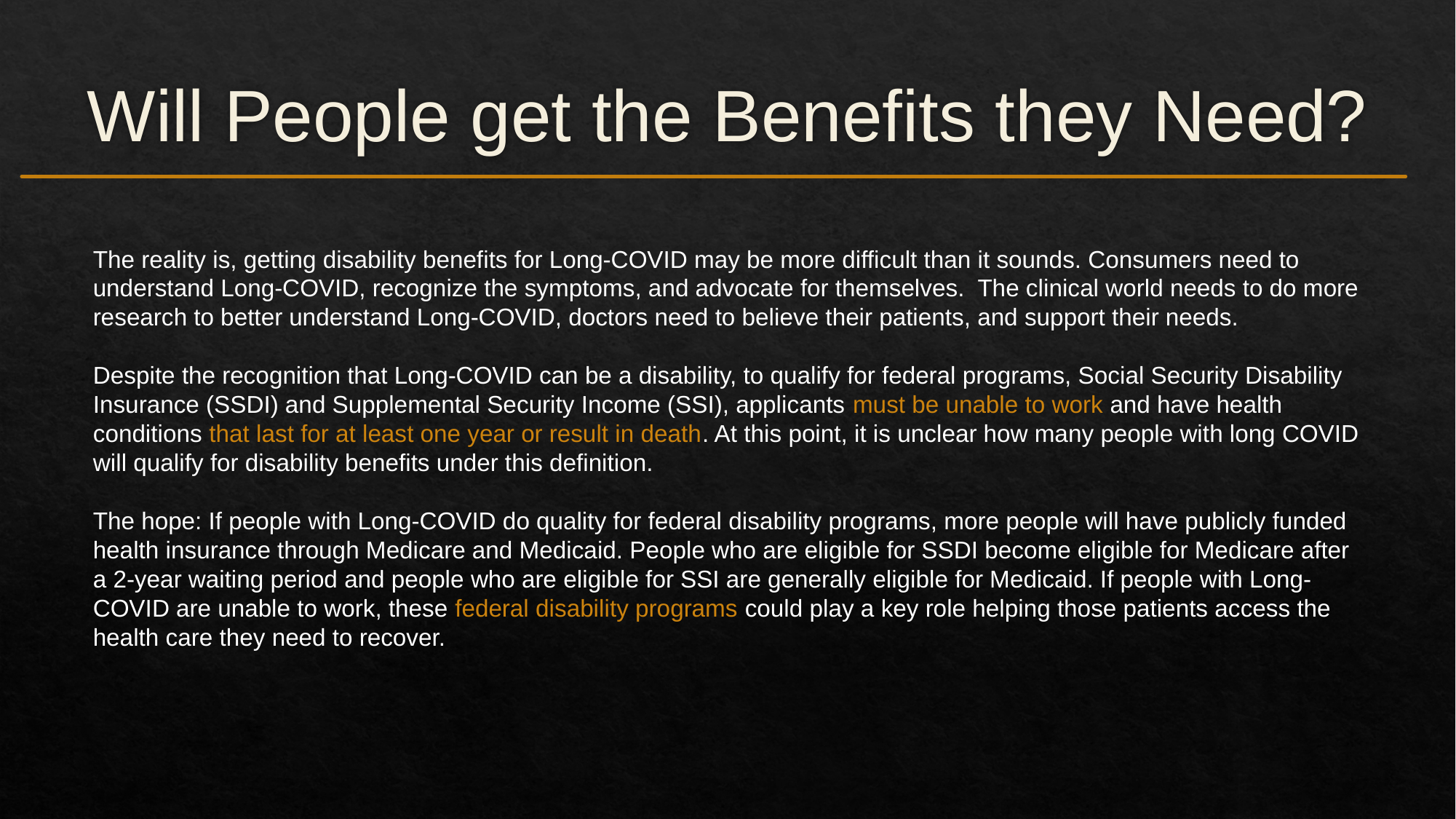

# Will People get the Benefits they Need?
The reality is, getting disability benefits for Long-COVID may be more difficult than it sounds. Consumers need to understand Long-COVID, recognize the symptoms, and advocate for themselves.  The clinical world needs to do more research to better understand Long-COVID, doctors need to believe their patients, and support their needs.

Despite the recognition that Long-COVID can be a disability, to qualify for federal programs, Social Security Disability Insurance (SSDI) and Supplemental Security Income (SSI), applicants must be unable to work and have health conditions that last for at least one year or result in death. At this point, it is unclear how many people with long COVID will qualify for disability benefits under this definition.

The hope: If people with Long-COVID do quality for federal disability programs, more people will have publicly funded health insurance through Medicare and Medicaid. People who are eligible for SSDI become eligible for Medicare after a 2-year waiting period and people who are eligible for SSI are generally eligible for Medicaid. If people with Long-COVID are unable to work, these federal disability programs could play a key role helping those patients access the health care they need to recover.